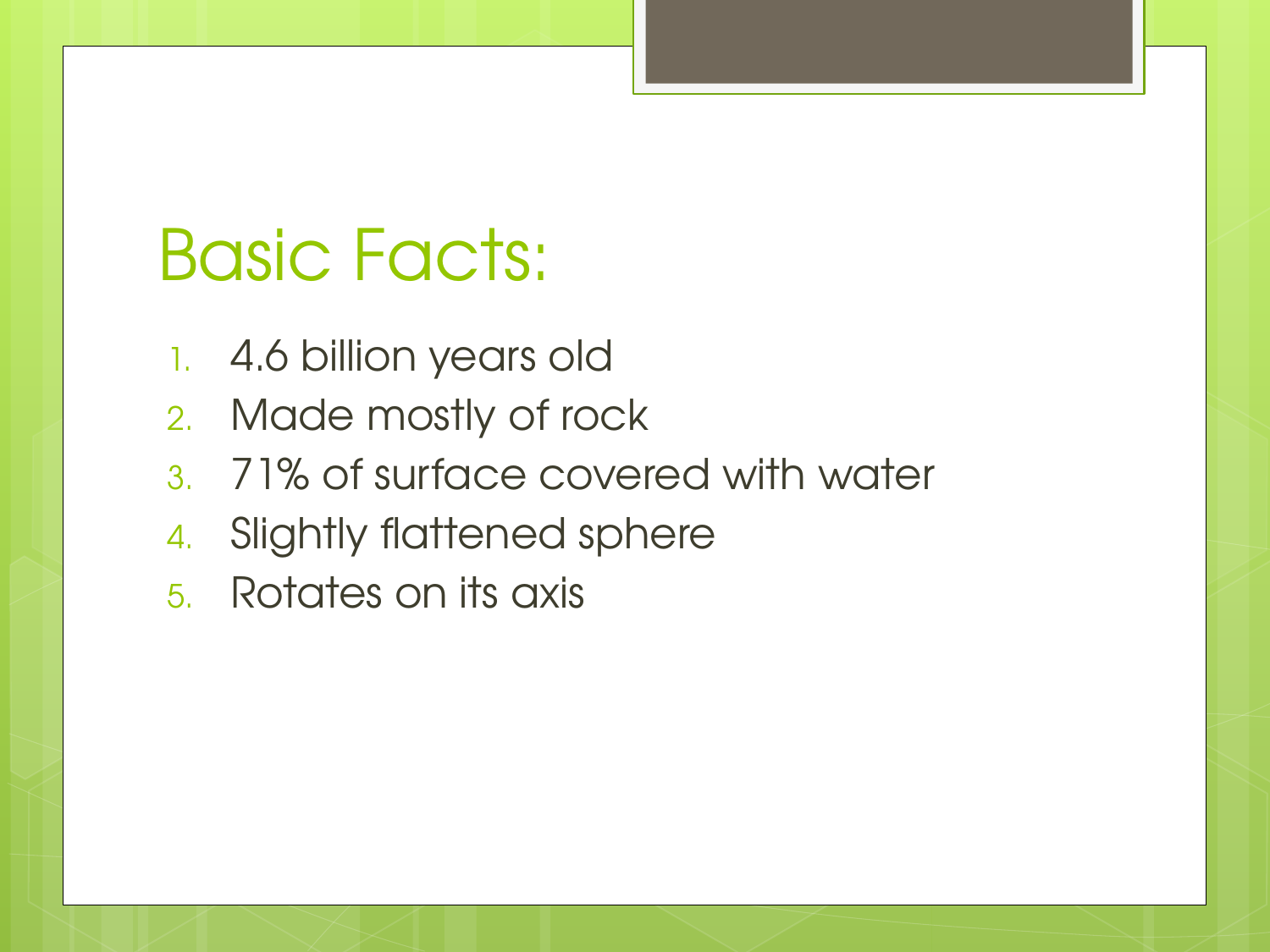

# Basic Facts:
4.6 billion years old
Made mostly of rock
71% of surface covered with water
Slightly flattened sphere
Rotates on its axis